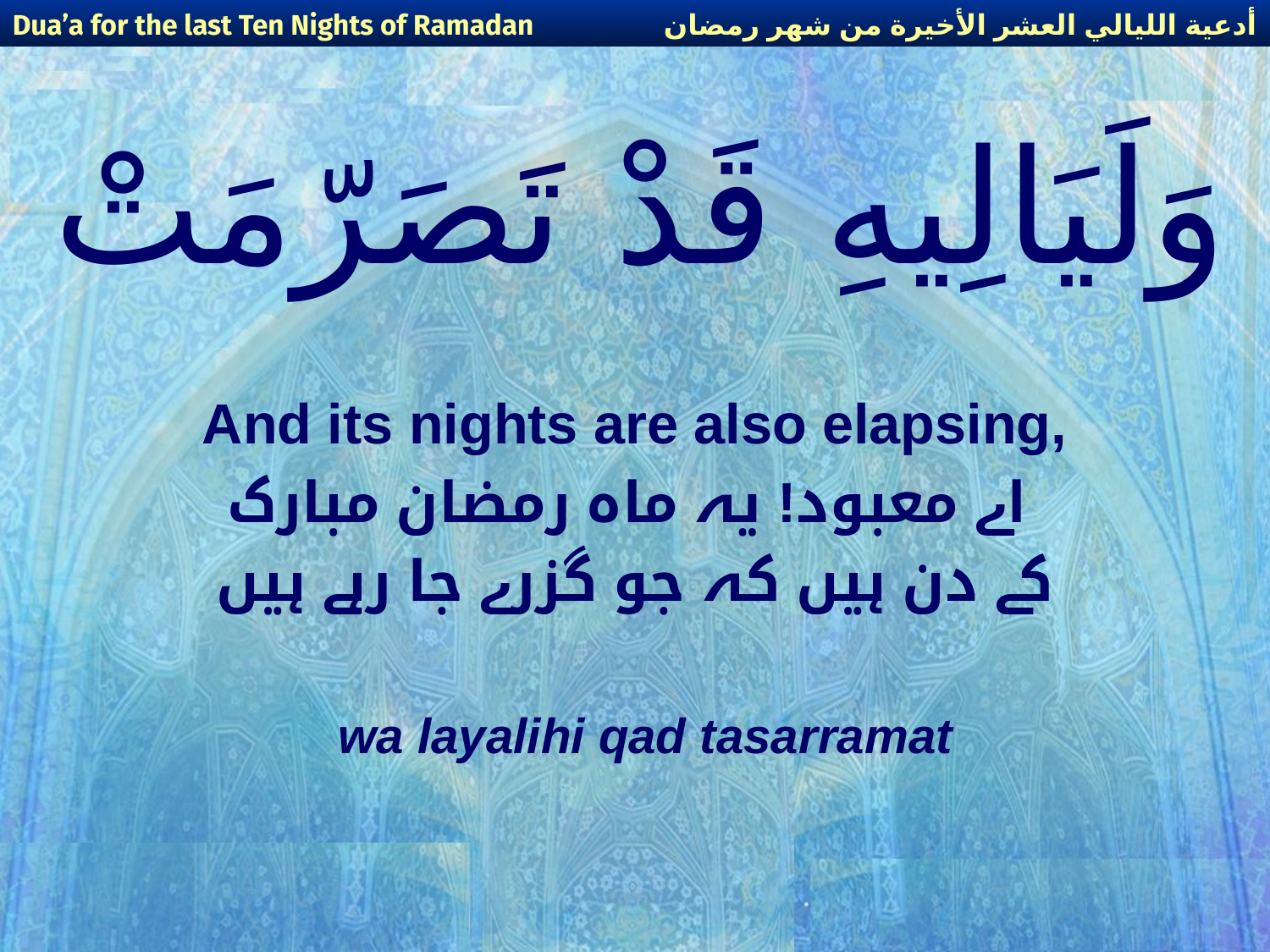

أدعية الليالي العشر الأخيرة من شهر رمضان
Dua’a for the last Ten Nights of Ramadan
# وَلَيَالِيهِ قَدْ تَصَرّمَتْ
And its nights are also elapsing,
 اے معبود! یہ ماہ رمضان مبارک
کے دن ہیں کہ جو گزرے جا رہے ہیں

wa layalihi qad tasarramat